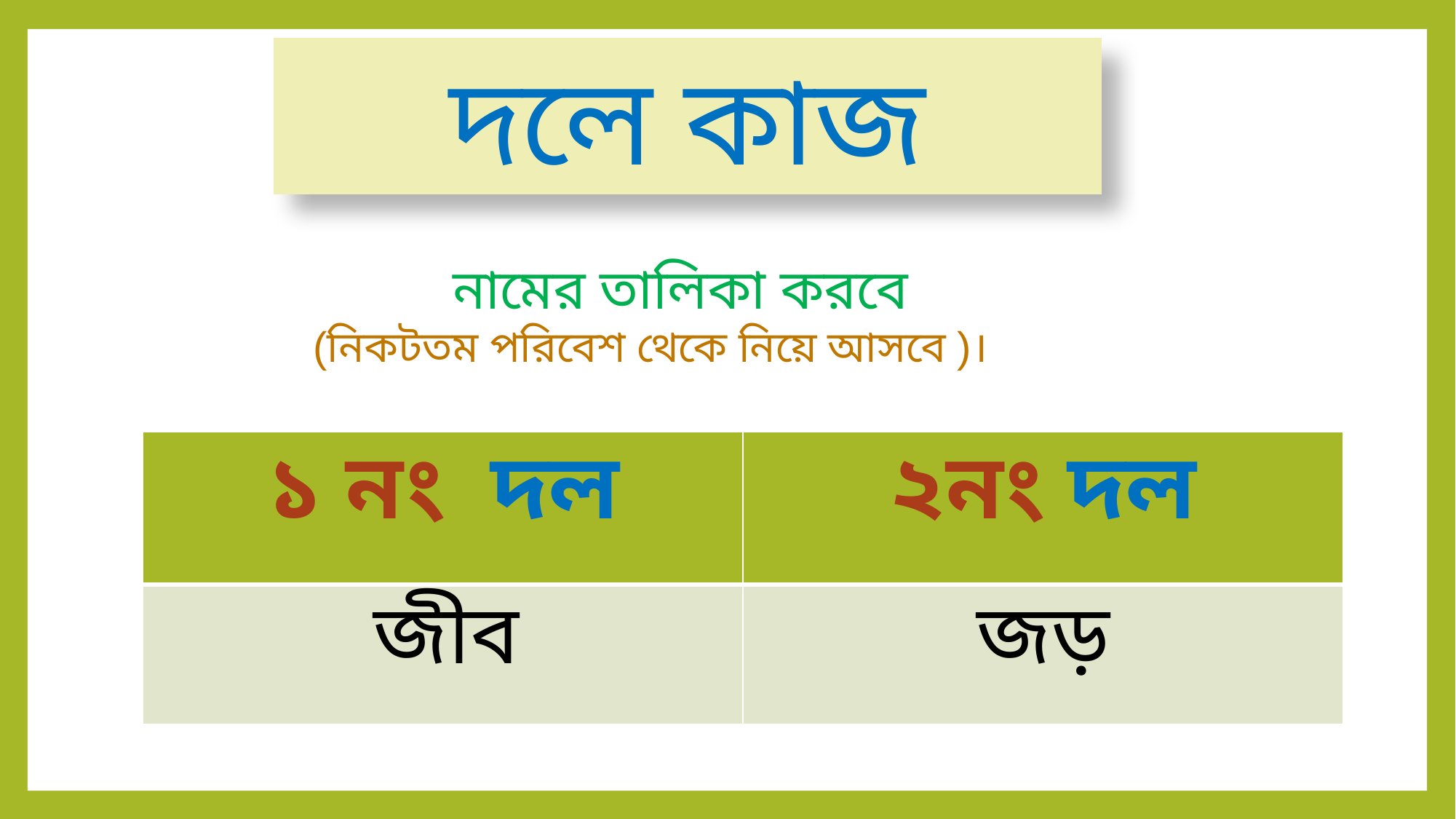

দলে কাজ
নামের তালিকা করবে
(নিকটতম পরিবেশ থেকে নিয়ে আসবে )।
| ১ নং দল | ২নং দল |
| --- | --- |
| জীব | জড় |